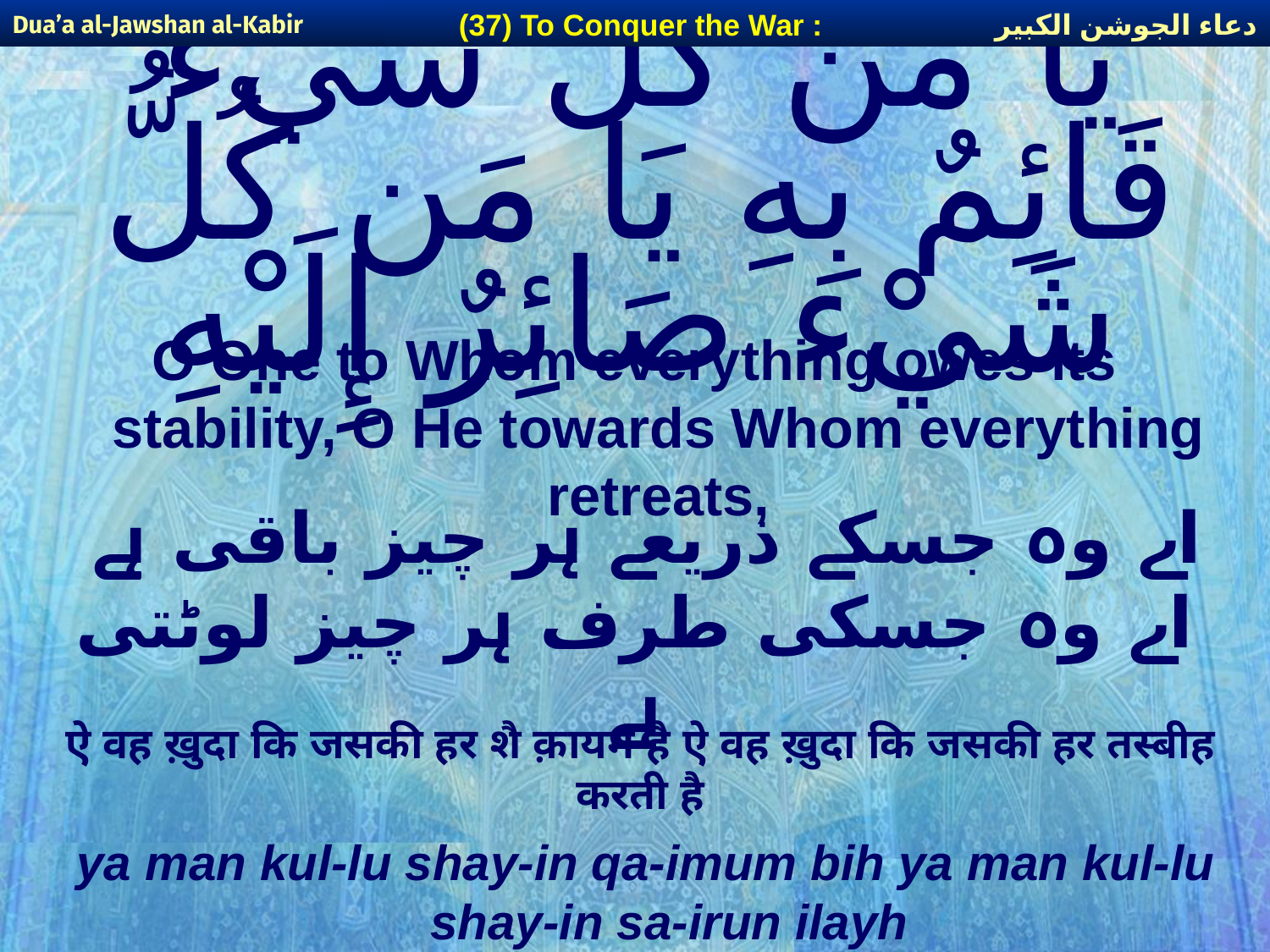

دعاء الجوشن الكبير
(37) To Conquer the War :
Dua’a al-Jawshan al-Kabir
# يَا مَن كُلُّ شَيْء قَائِمٌ بِهِ يَا مَن كُلُّ شَيْء صَائِرٌ إِلَيْهِ
O One to Whom everything owes its stability, O He towards Whom everything retreats,
اے وہ جسکے ذریعے ہر چیز باقی ہے  اے وہ جسکی طرف ہر چیز لوٹتی ہے
ऐ वह ख़ुदा कि जसकी हर शै क़ायम है ऐ वह ख़ुदा कि जसकी हर तस्बीह करती है
ya man kul-lu shay-in qa-imum bih ya man kul-lu shay-in sa-irun ilayh